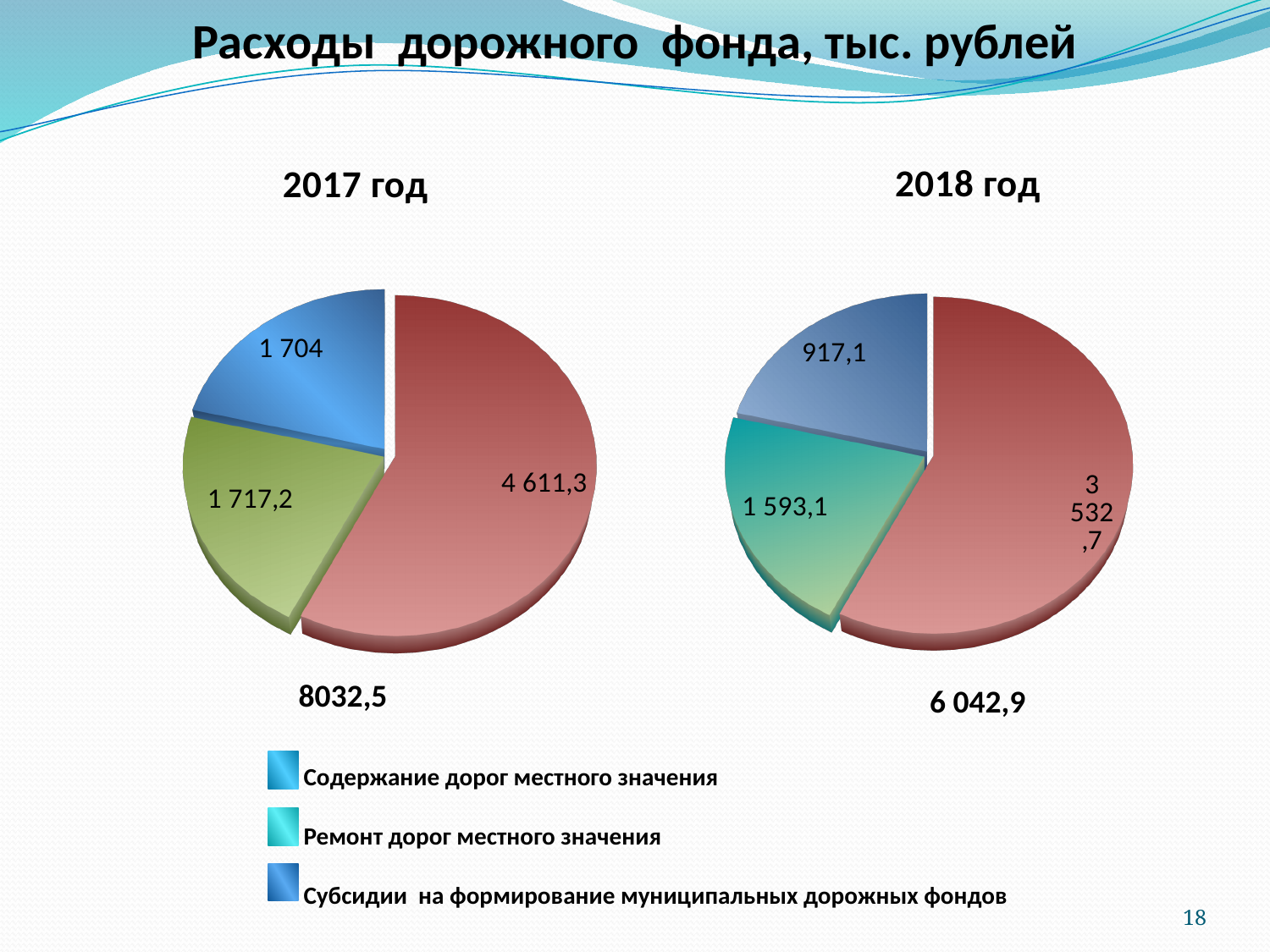

Расходы  дорожного  фонда, тыс. рублей

[unsupported chart]

[unsupported chart]

8032,5
6 042,9

Содержание дорог местного значения
Ремонт дорог местного значения
Субсидии  на формирование муниципальных дорожных фондов

18